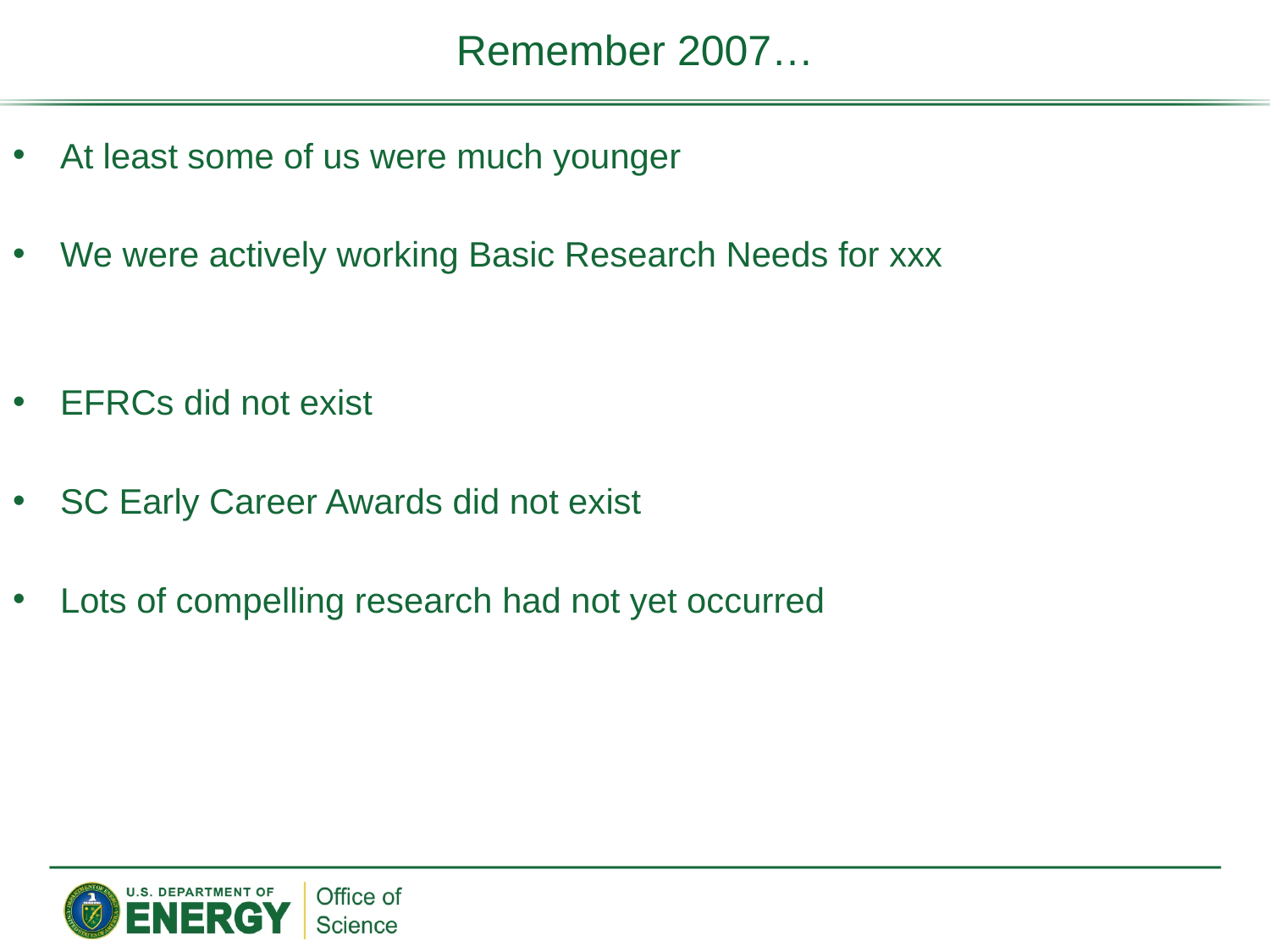

# Remember 2007…
At least some of us were much younger

We were actively working Basic Research Needs for xxx

EFRCs did not exist

SC Early Career Awards did not exist

Lots of compelling research had not yet occurred